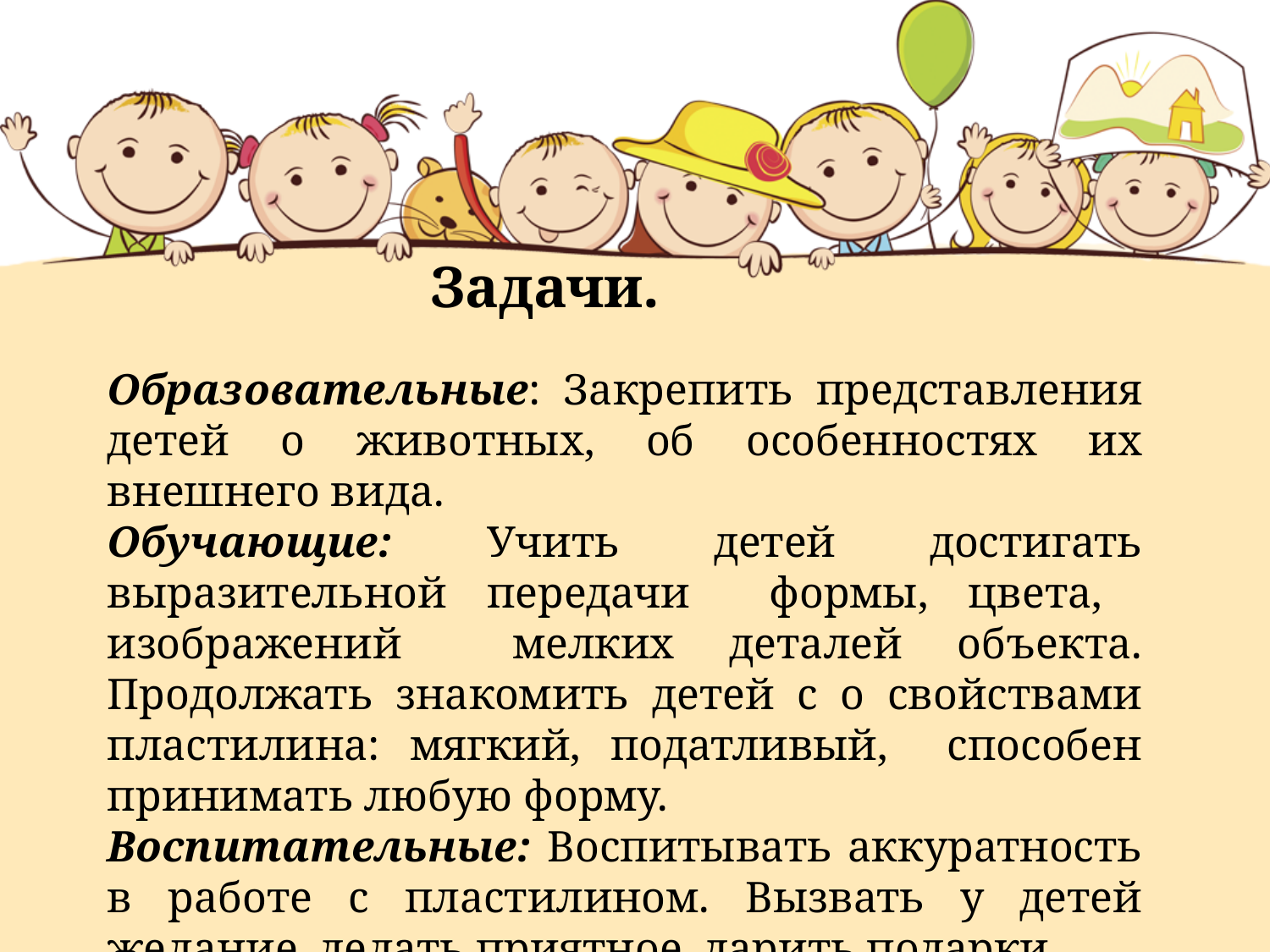

Задачи.

Образовательные: Закрепить представления детей о животных, об особенностях их внешнего вида.
Обучающие: Учить детей достигать выразительной передачи  формы, цвета,  изображений  мелких деталей объекта. Продолжать знакомить детей с о свойствами пластилина: мягкий, податливый,  способен принимать любую форму.
Воспитательные: Воспитывать аккуратность в работе с пластилином. Вызвать у детей желание  делать приятное, дарить подарки.